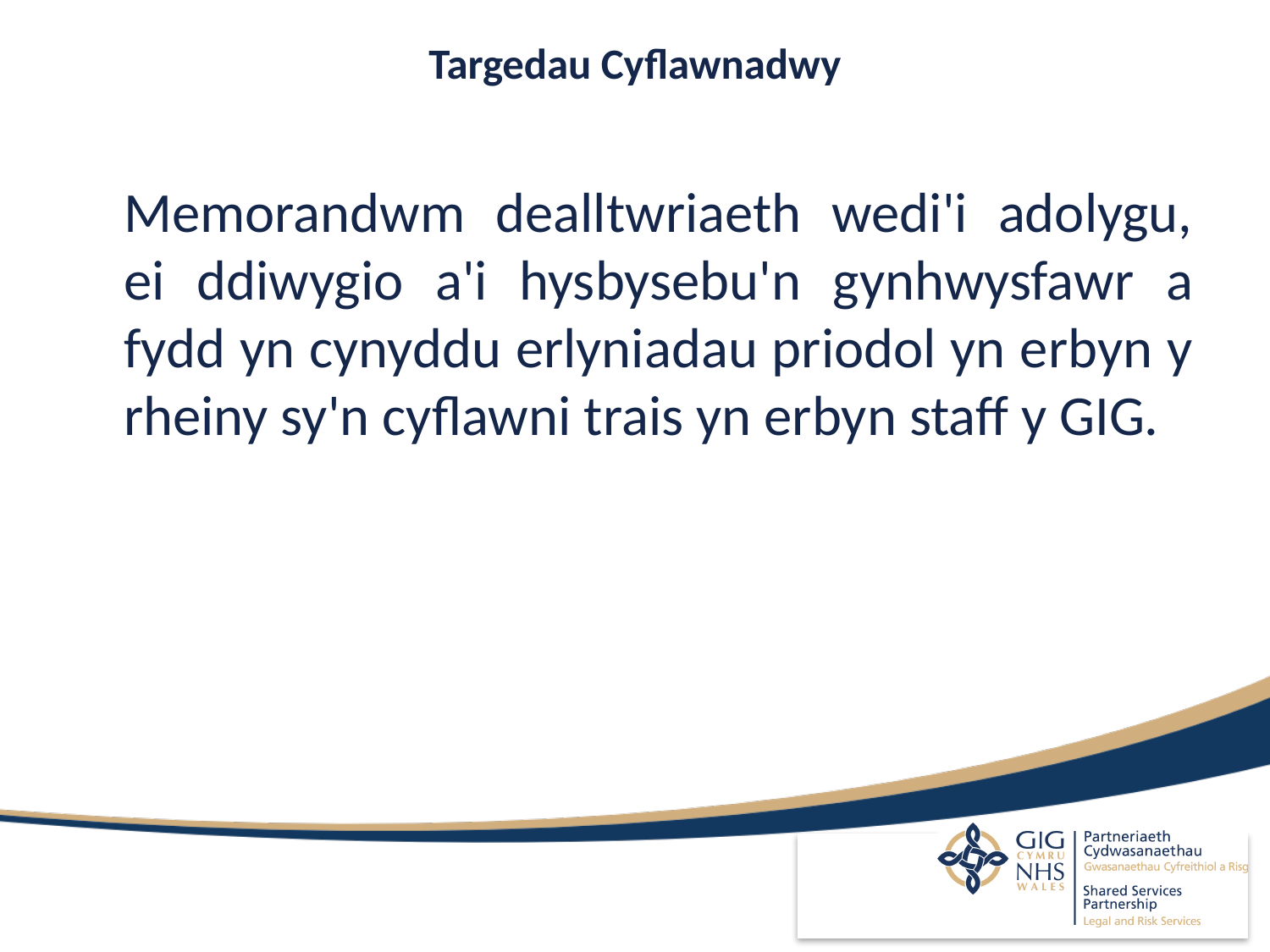

# Targedau Cyflawnadwy
	Memorandwm dealltwriaeth wedi'i adolygu, ei ddiwygio a'i hysbysebu'n gynhwysfawr a fydd yn cynyddu erlyniadau priodol yn erbyn y rheiny sy'n cyflawni trais yn erbyn staff y GIG.